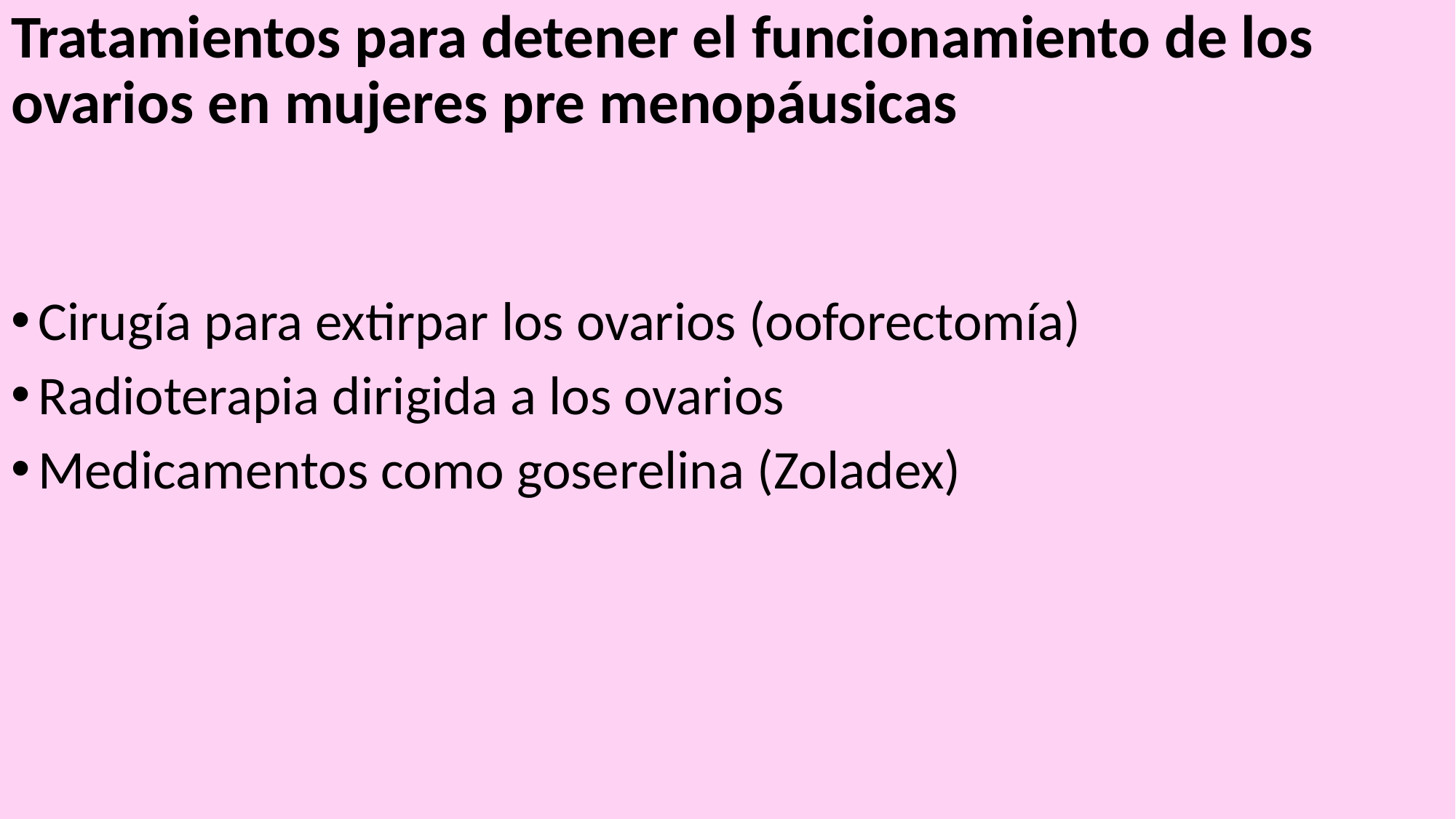

Tratamientos para detener el funcionamiento de los ovarios en mujeres pre menopáusicas

Cirugía para extirpar los ovarios (ooforectomía)
Radioterapia dirigida a los ovarios
Medicamentos como goserelina (Zoladex)

#